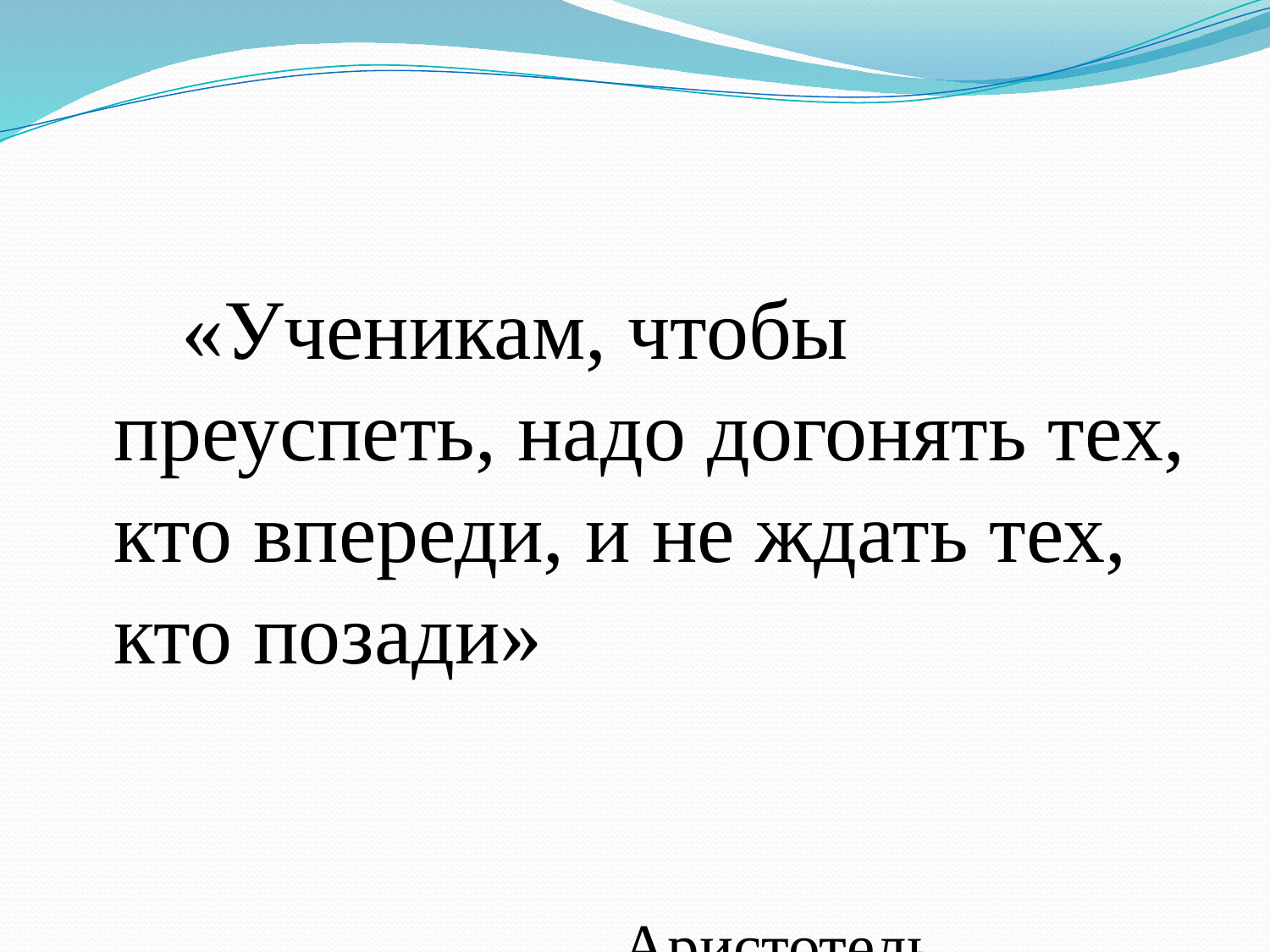

#
     «Ученикам, чтобы преуспеть, надо догонять тех, кто впереди, и не ждать тех, кто позади»                                                                                                                      						Аристотель